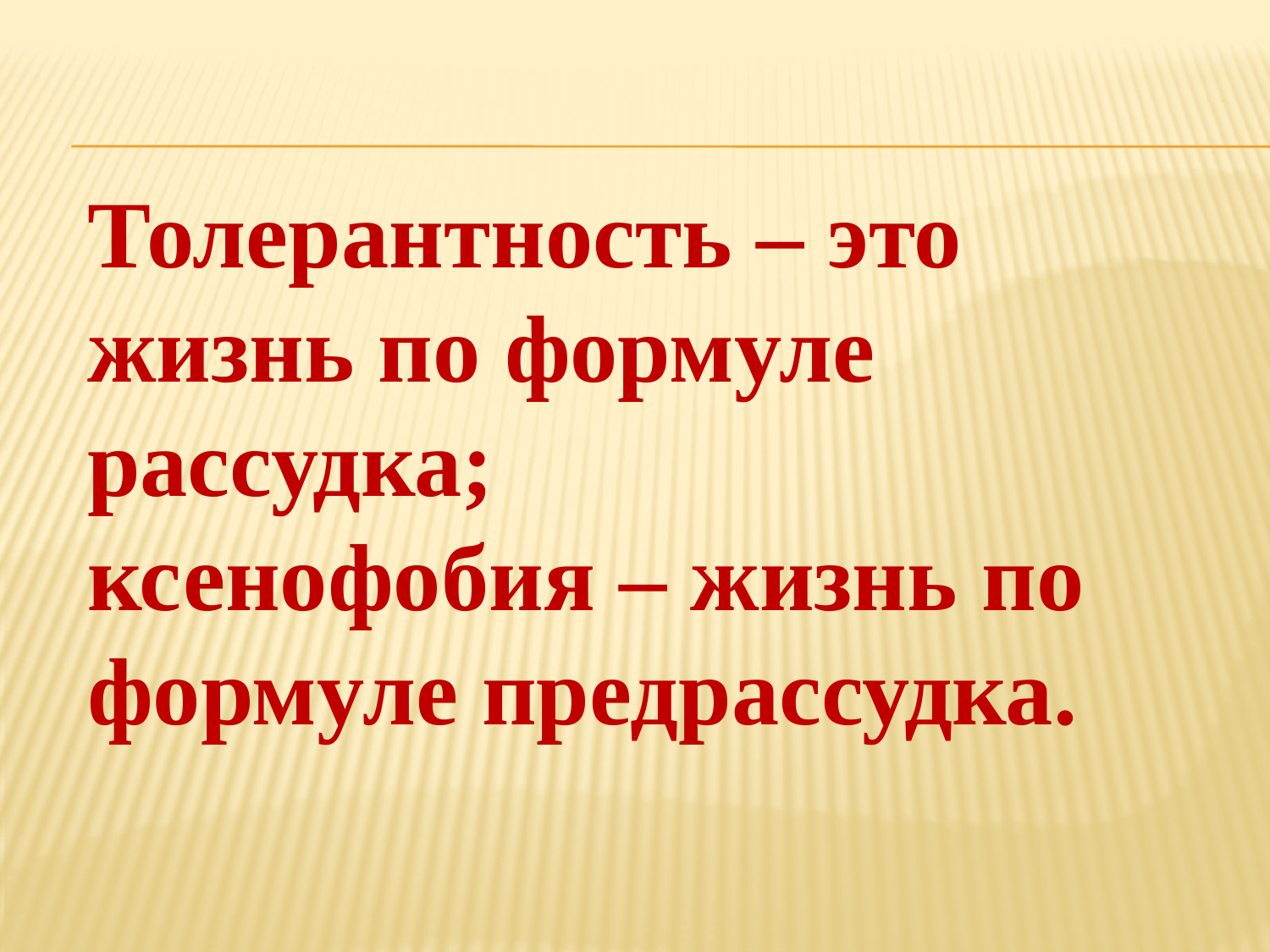

#
Толерантность – это жизнь по формуле рассудка;
ксенофобия – жизнь по формуле предрассудка.